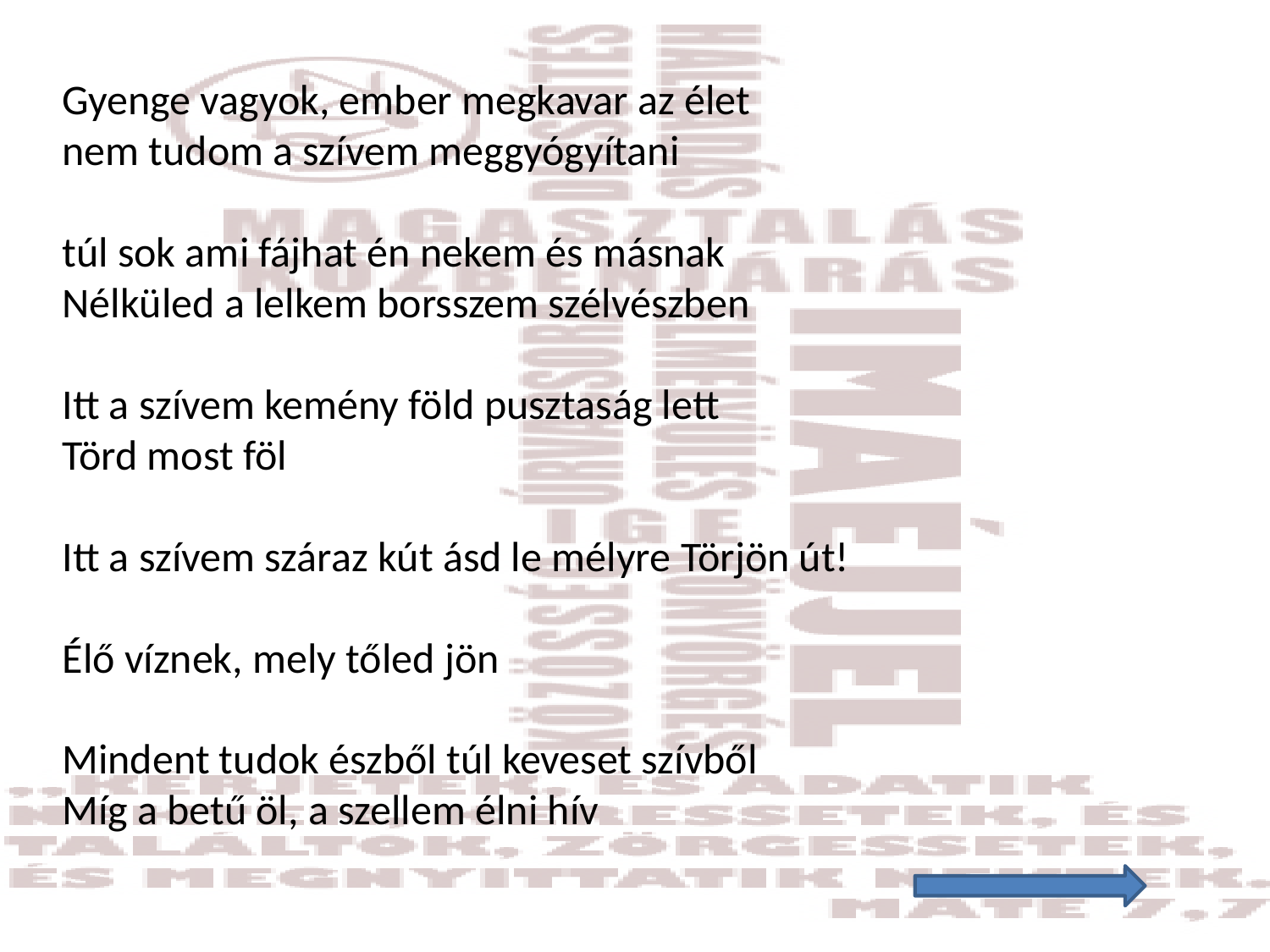

Gyenge vagyok, ember megkavar az élet
nem tudom a szívem meggyógyítani
túl sok ami fájhat én nekem és másnak
Nélküled a lelkem borsszem szélvészben
Itt a szívem kemény föld pusztaság lett
Törd most föl
Itt a szívem száraz kút ásd le mélyre Törjön út!
Élő víznek, mely tőled jön
Mindent tudok észből túl keveset szívből
Míg a betű öl, a szellem élni hív